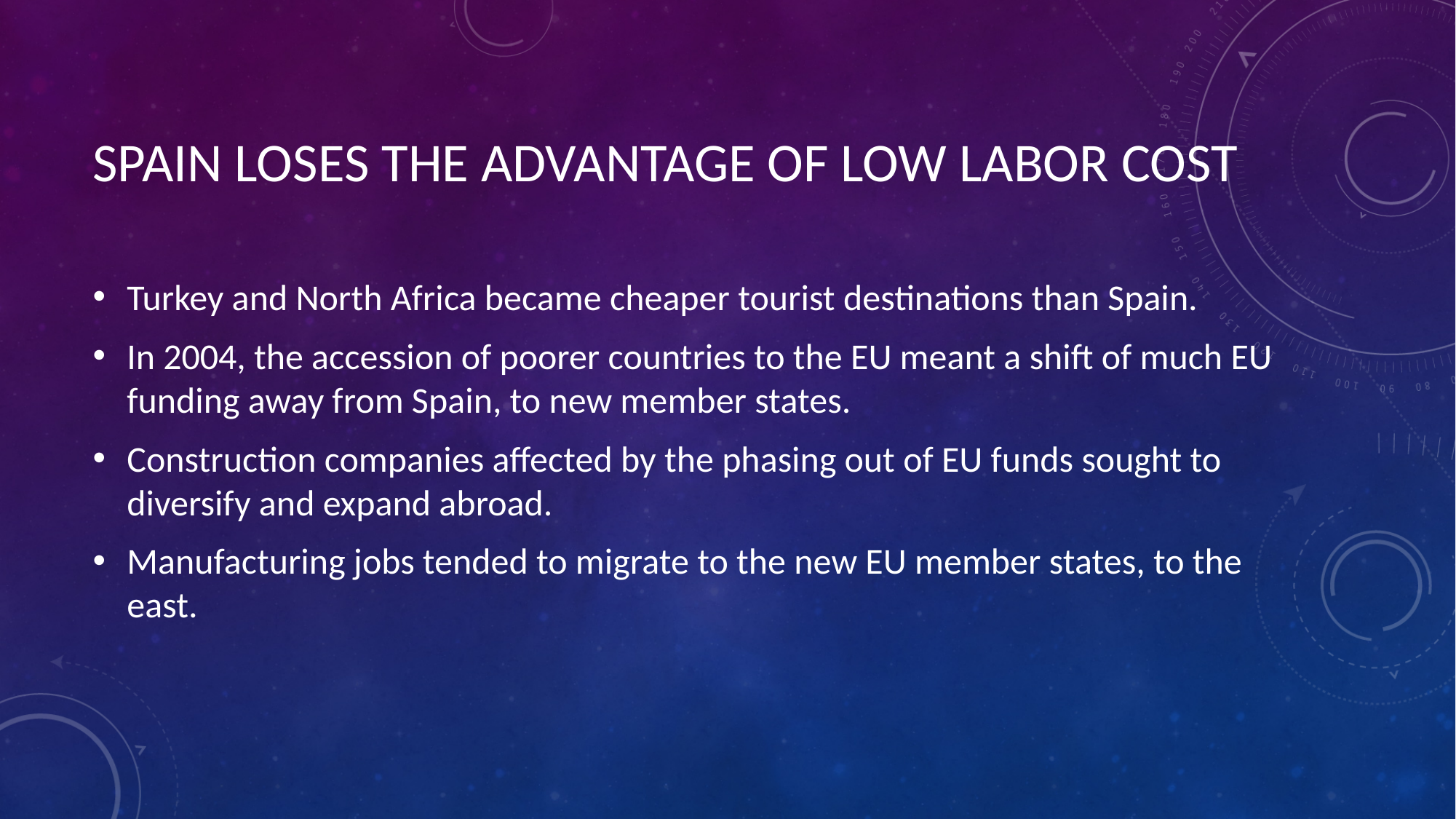

# Spain loses the advantage of low labor cost
Turkey and North Africa became cheaper tourist destinations than Spain.
In 2004, the accession of poorer countries to the EU meant a shift of much EU funding away from Spain, to new member states.
Construction companies affected by the phasing out of EU funds sought to diversify and expand abroad.
Manufacturing jobs tended to migrate to the new EU member states, to the east.